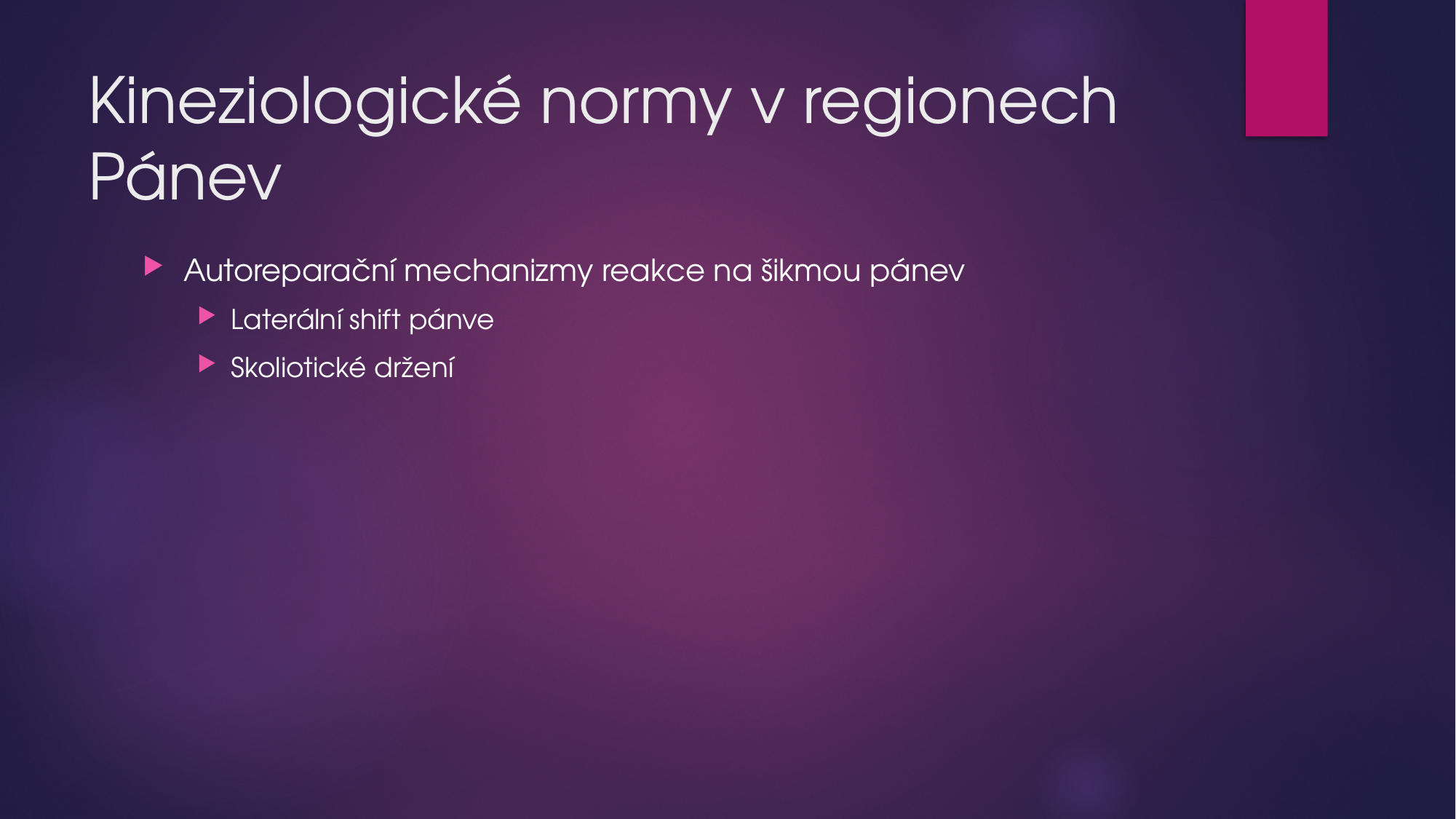

# Kineziologické normy v regionech Pánev
Autoreparační mechanizmy reakce na šikmou pánev
Laterální shift pánve
Skoliotické držení